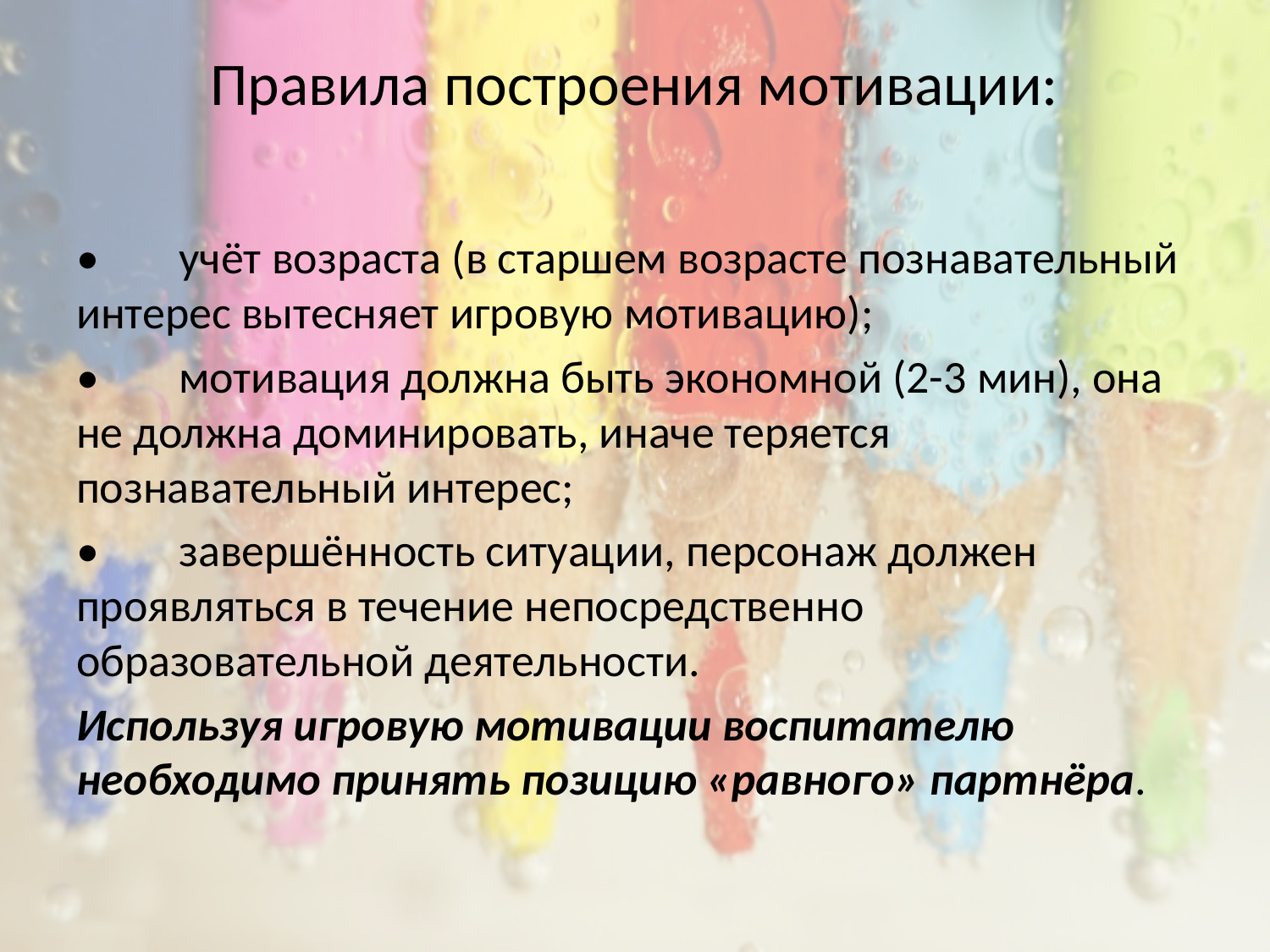

# Правила построения мотивации:
•	учёт возраста (в старшем возрасте познавательный интерес вытесняет игровую мотивацию);
•	мотивация должна быть экономной (2-3 мин), она не должна доминировать, иначе теряется познавательный интерес;
•	завершённость ситуации, персонаж должен проявляться в течение непосредственно образовательной деятельности.
Используя игровую мотивации воспитателю необходимо принять позицию «равного» партнёра.